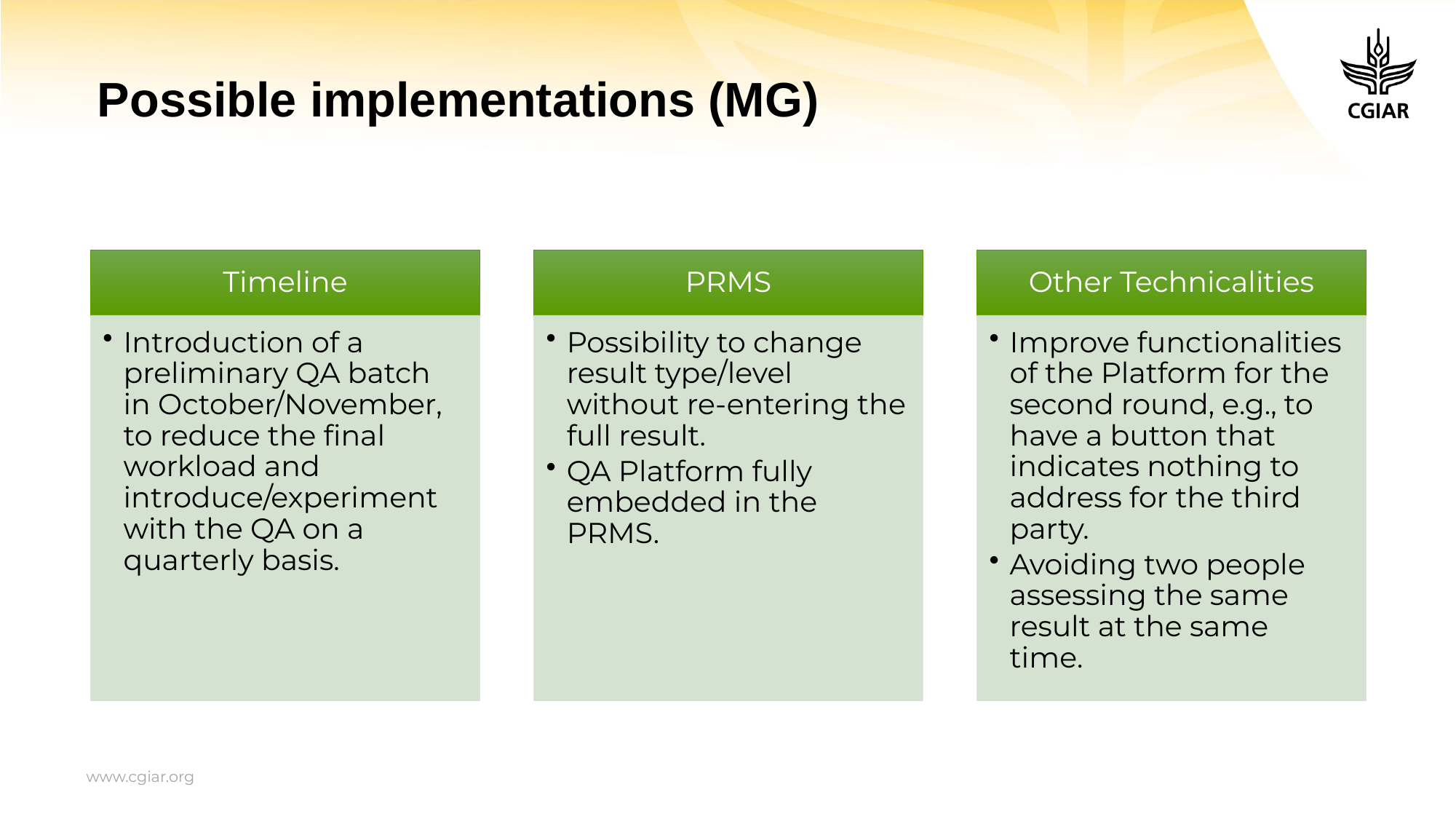

# Possible implementations (MG)
Timeline
Introduction of a preliminary QA batch in October/November, to reduce the final workload and introduce/experiment with the QA on a quarterly basis.
PRMS
Possibility to change result type/level without re-entering the full result.
QA Platform fully embedded in the PRMS.
Other Technicalities
Improve functionalities of the Platform for the second round, e.g., to have a button that indicates nothing to address for the third party.
Avoiding two people assessing the same result at the same time.